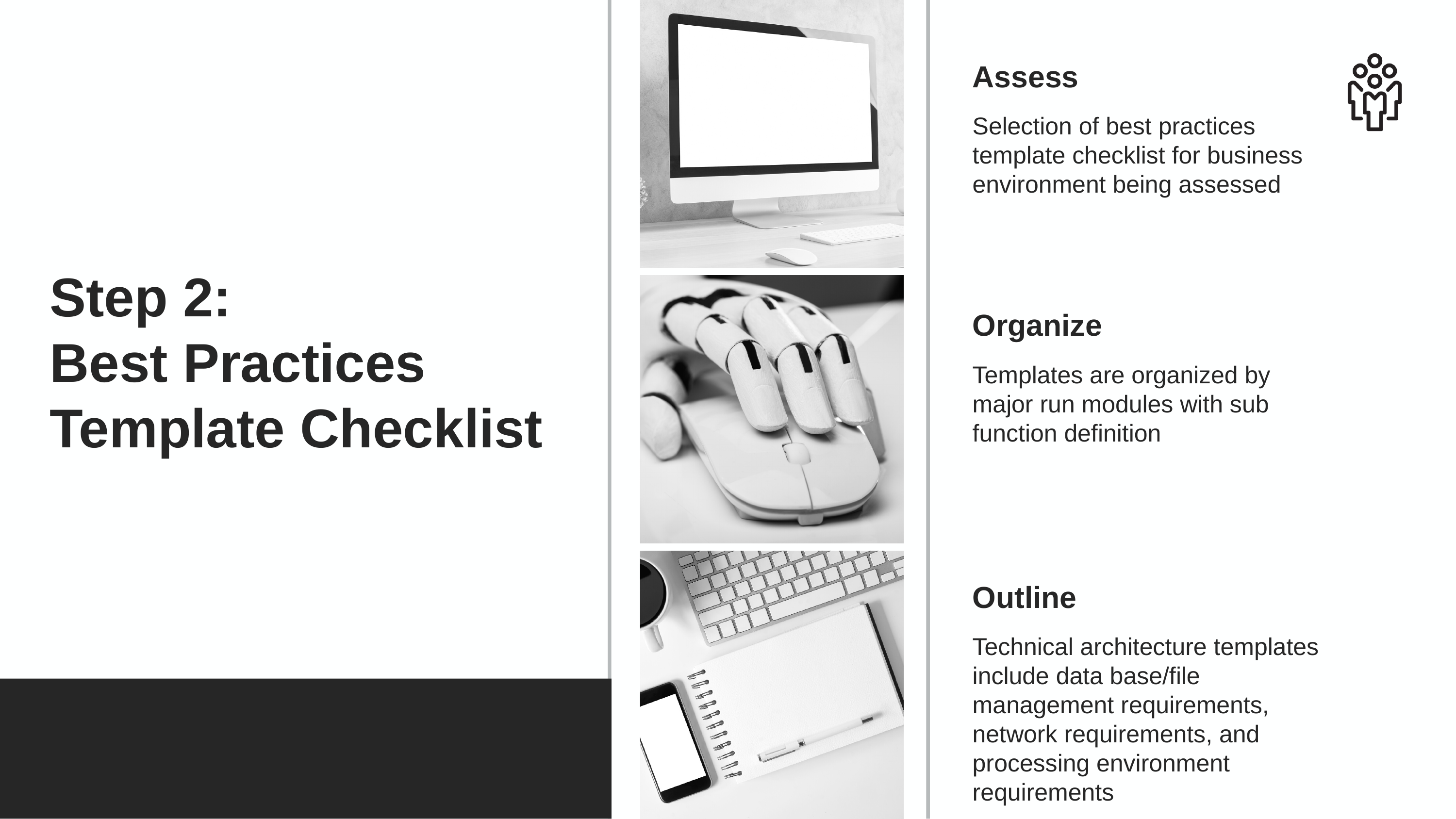

Assess
Selection of best practices template checklist for business environment being assessed

Step 2:
Best Practices Template Checklist
Organize
Templates are organized by major run modules with sub function definition

Outline
Technical architecture templates include data base/file management requirements, network requirements, and processing environment requirements